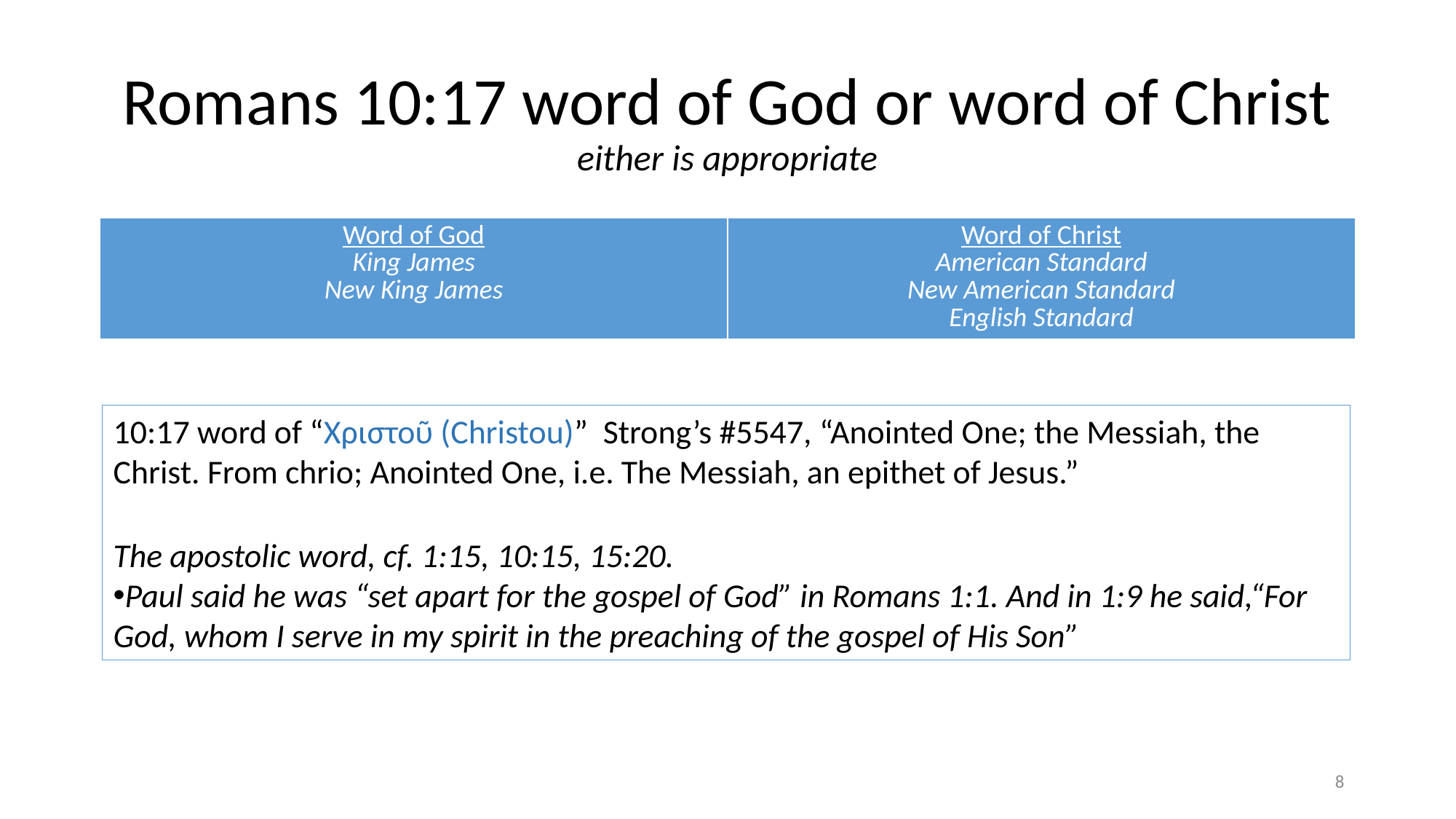

# Romans 10:17 word of God or word of Christ either is appropriate
| Word of God King James New King James | Word of Christ American Standard New American Standard English Standard |
| --- | --- |
10:17 word of “Χριστοῦ (Christou)”  Strong’s #5547, “Anointed One; the Messiah, the Christ. From chrio; Anointed One, i.e. The Messiah, an epithet of Jesus.”

The apostolic word, cf. 1:15, 10:15, 15:20.
Paul said he was “set apart for the gospel of God” in Romans 1:1. And in 1:9 he said,“For God, whom I serve in my spirit in the preaching of the gospel of His Son”
8